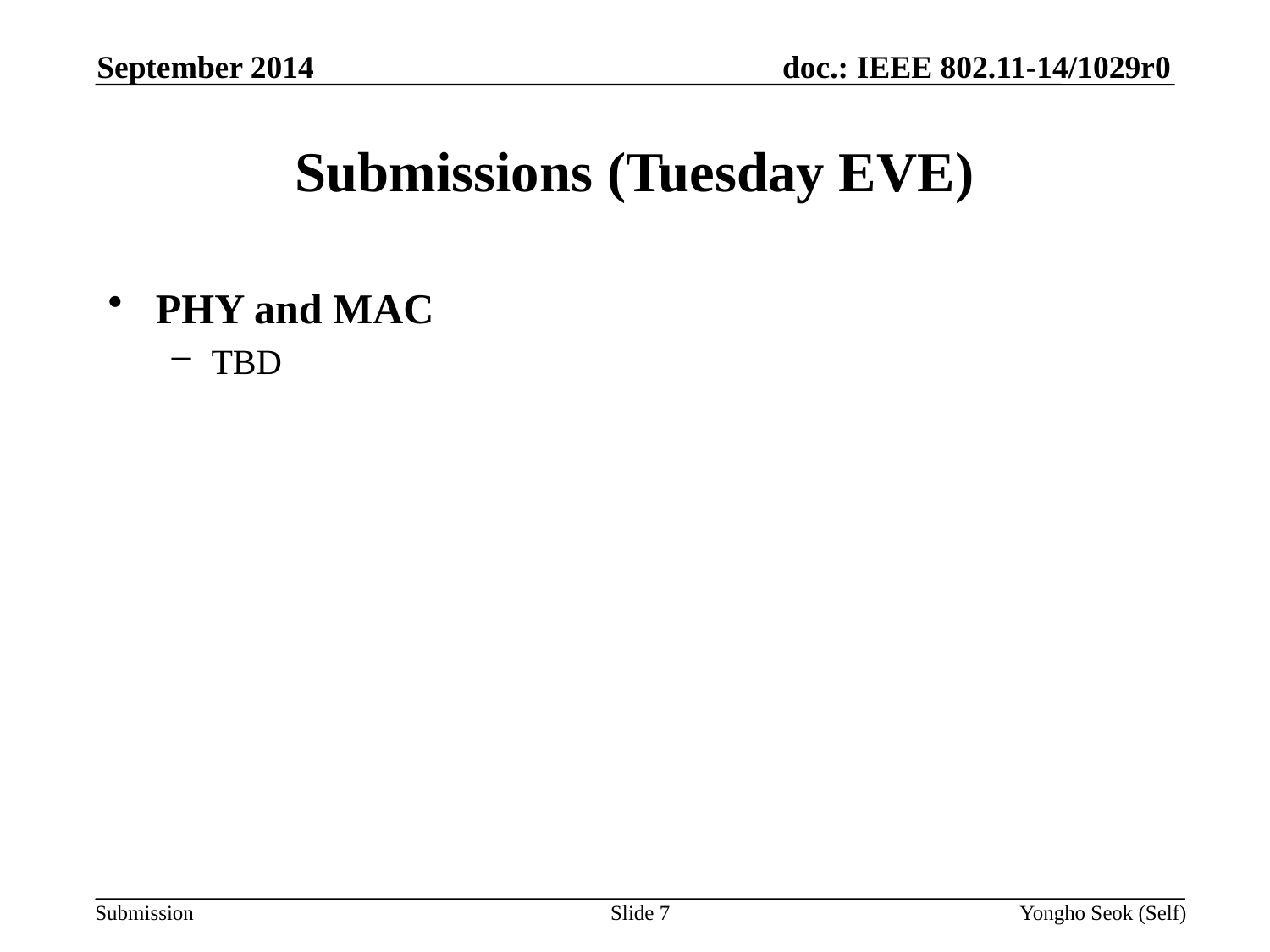

September 2014
# Submissions (Tuesday EVE)
PHY and MAC
TBD

Slide 7
Yongho Seok (Self)